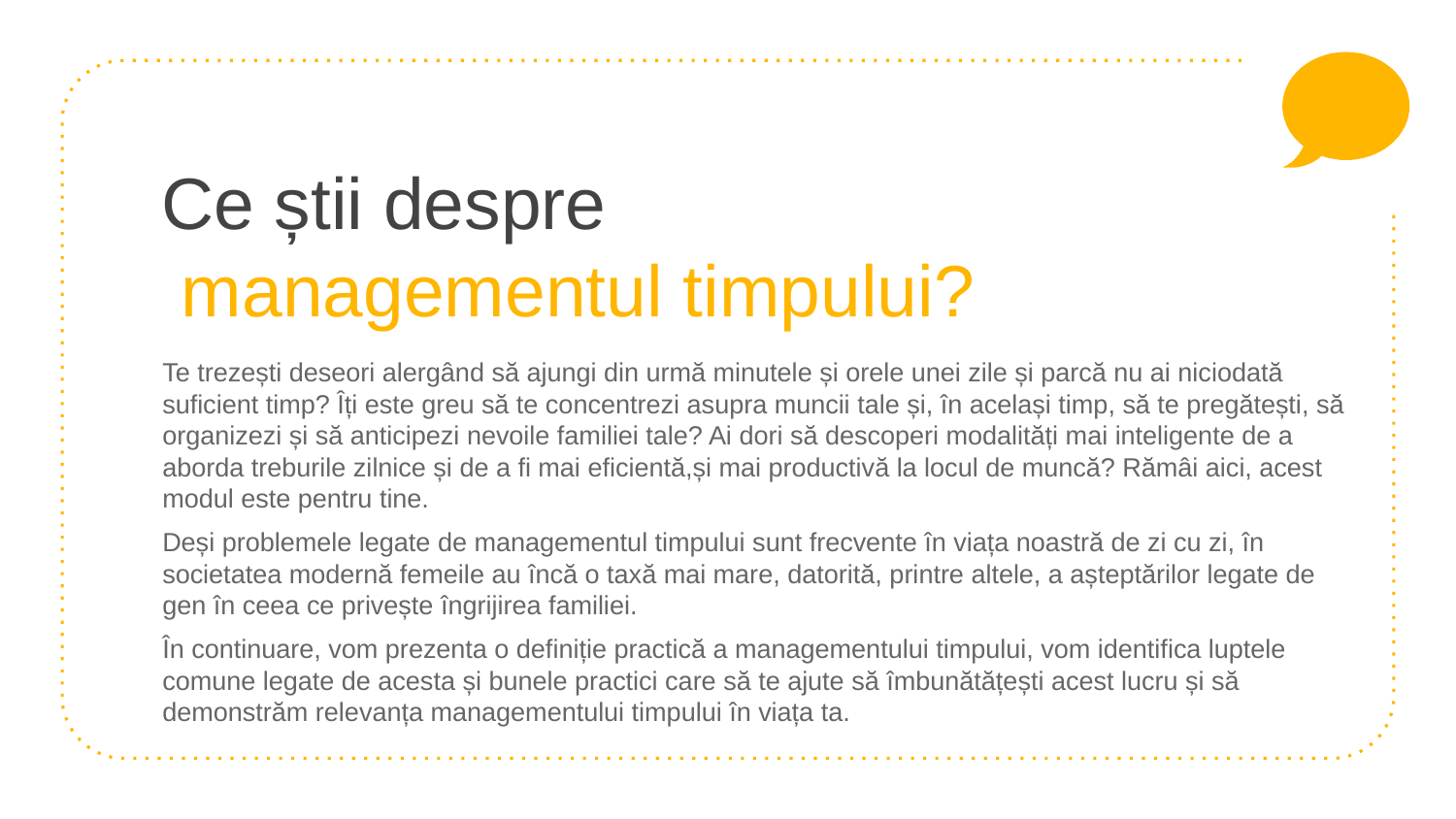

# Ce știi despre managementul timpului?
Te trezești deseori alergând să ajungi din urmă minutele și orele unei zile și parcă nu ai niciodată suficient timp? Îți este greu să te concentrezi asupra muncii tale și, în același timp, să te pregătești, să organizezi și să anticipezi nevoile familiei tale? Ai dori să descoperi modalități mai inteligente de a aborda treburile zilnice și de a fi mai eficientă,și mai productivă la locul de muncă? Rămâi aici, acest modul este pentru tine.
Deși problemele legate de managementul timpului sunt frecvente în viața noastră de zi cu zi, în societatea modernă femeile au încă o taxă mai mare, datorită, printre altele, a așteptărilor legate de gen în ceea ce privește îngrijirea familiei.
În continuare, vom prezenta o definiție practică a managementului timpului, vom identifica luptele comune legate de acesta și bunele practici care să te ajute să îmbunătățești acest lucru și să demonstrăm relevanța managementului timpului în viața ta.